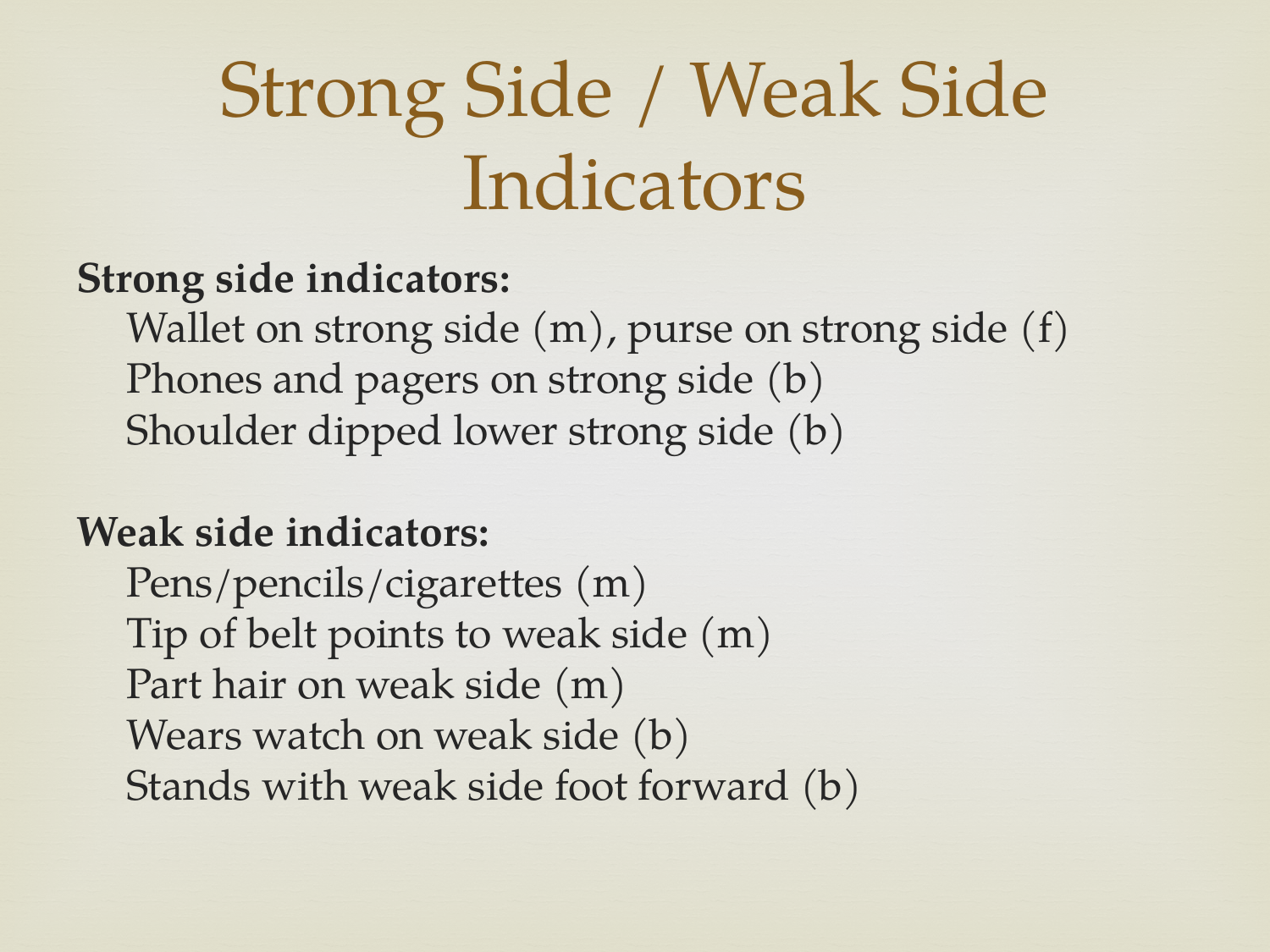

Strong Side / Weak Side Indicators
Strong side indicators:
	Wallet on strong side (m), purse on strong side (f)
	Phones and pagers on strong side (b)
	Shoulder dipped lower strong side (b)

Weak side indicators:
	Pens/pencils/cigarettes (m)
	Tip of belt points to weak side (m)
	Part hair on weak side (m)
	Wears watch on weak side (b)
	Stands with weak side foot forward (b)